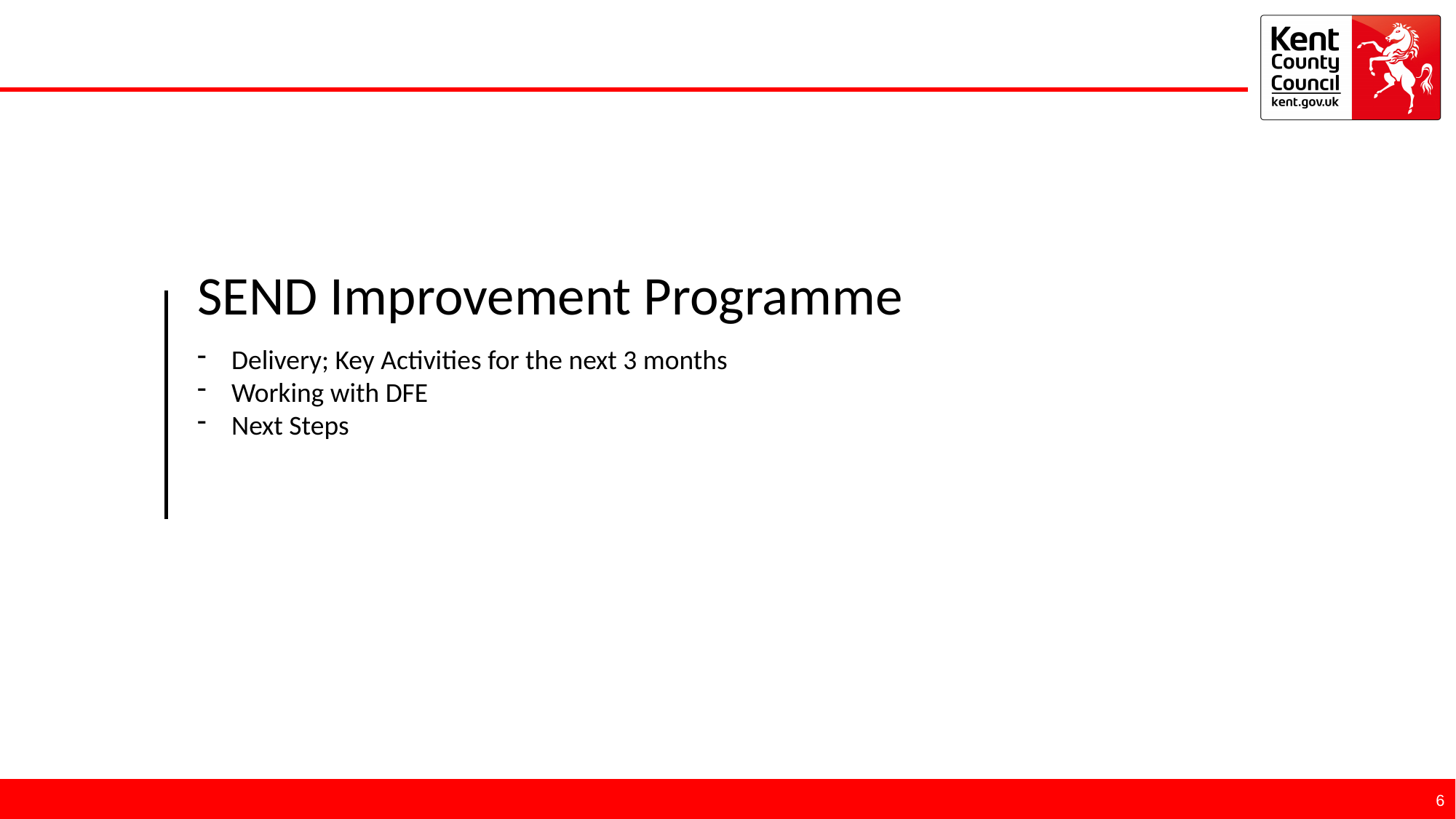

SEND Improvement Programme
Delivery; Key Activities for the next 3 months
Working with DFE
Next Steps
6